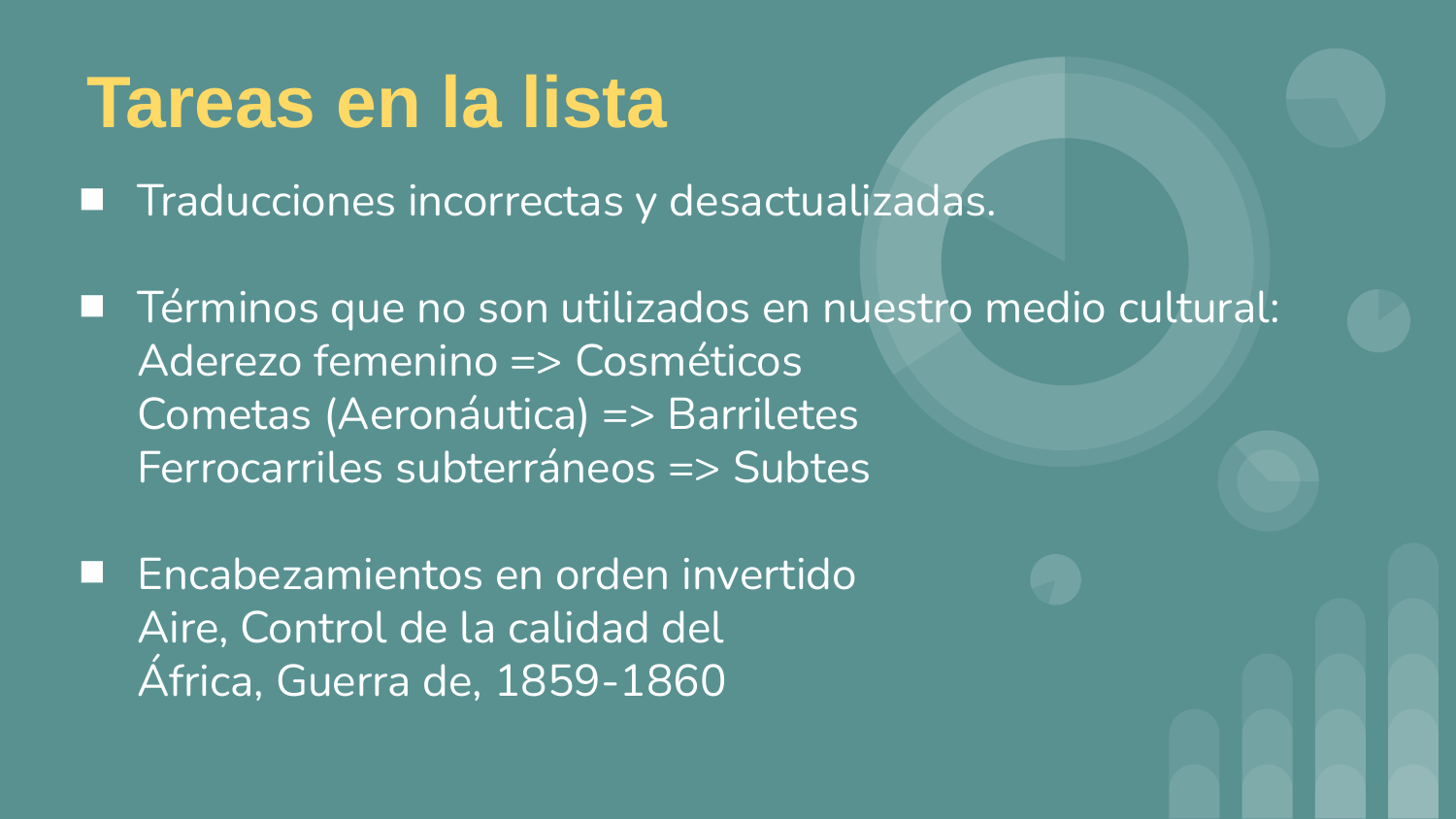

# Tareas en la lista
Traducciones incorrectas y desactualizadas.
Términos que no son utilizados en nuestro medio cultural:
Aderezo femenino => Cosméticos
Cometas (Aeronáutica) => Barriletes
Ferrocarriles subterráneos => Subtes
Encabezamientos en orden invertido
Aire, Control de la calidad del
África, Guerra de, 1859-1860